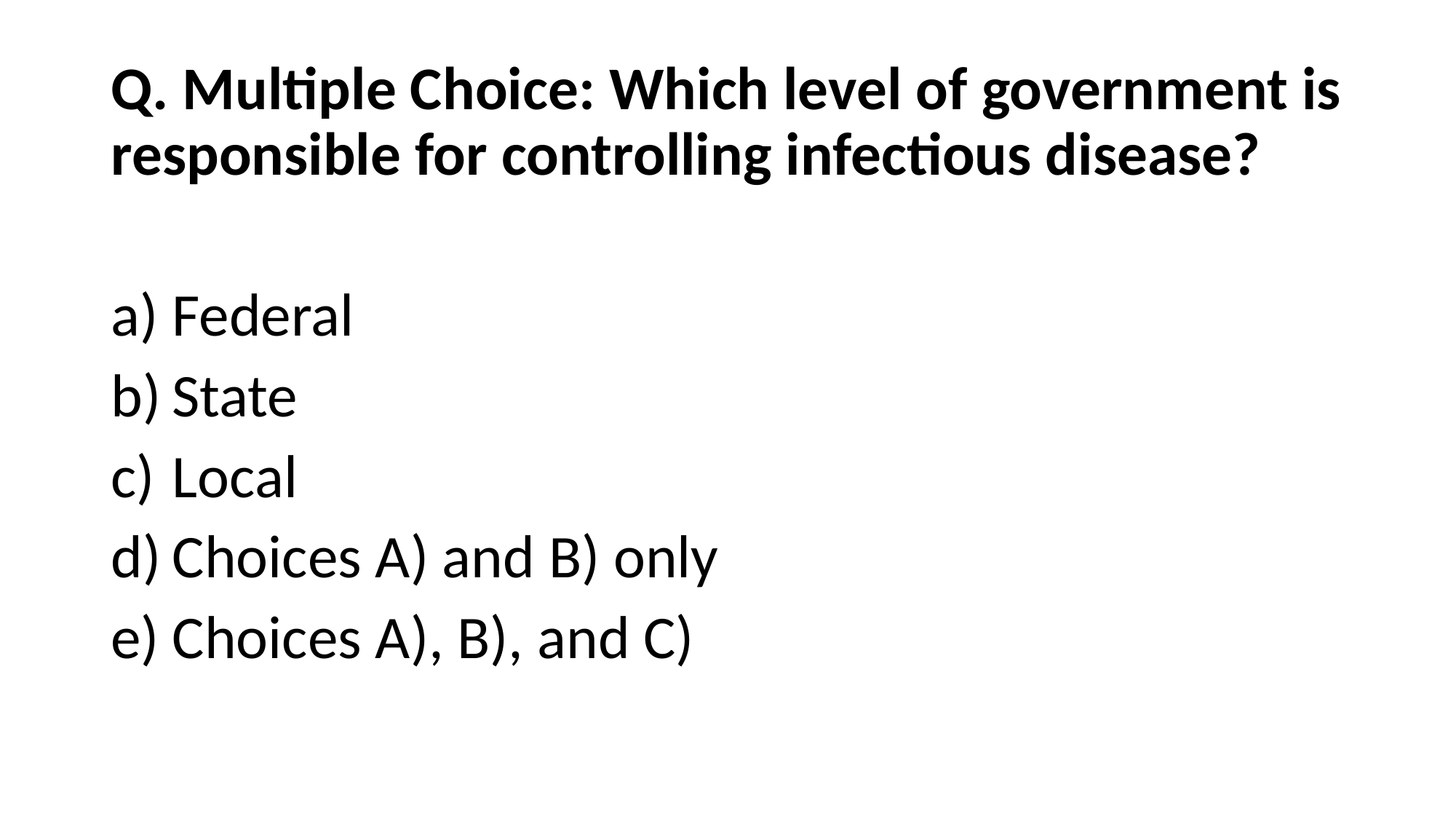

# Q. Multiple Choice: Which level of government is responsible for controlling infectious disease?
Federal
State
Local
Choices A) and B) only
Choices A), B), and C)